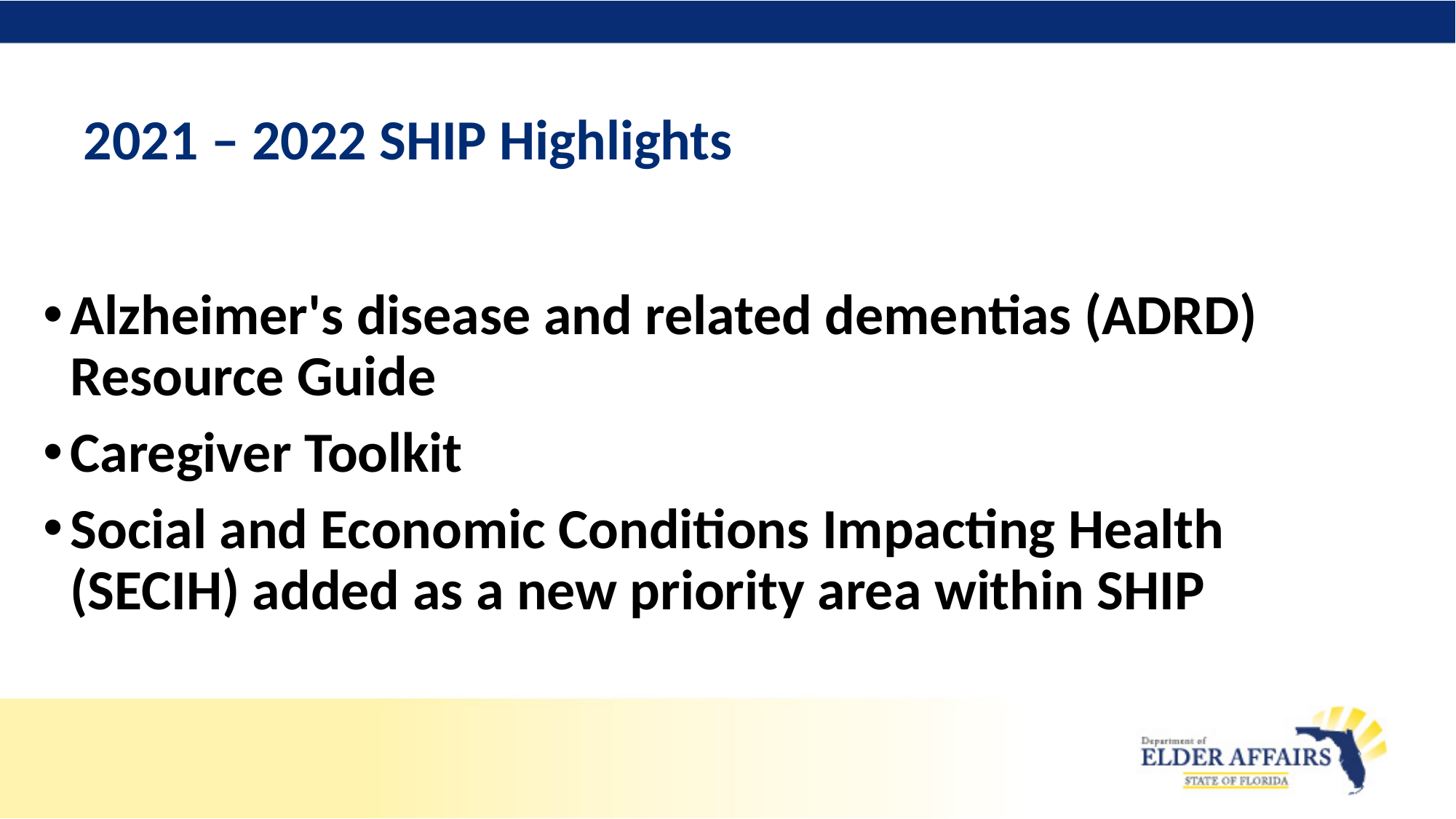

2021 – 2022 SHIP Highlights

Alzheimer's disease and related dementias (ADRD) Resource Guide
Caregiver Toolkit
Social and Economic Conditions Impacting Health (SECIH) added as a new priority area within SHIP